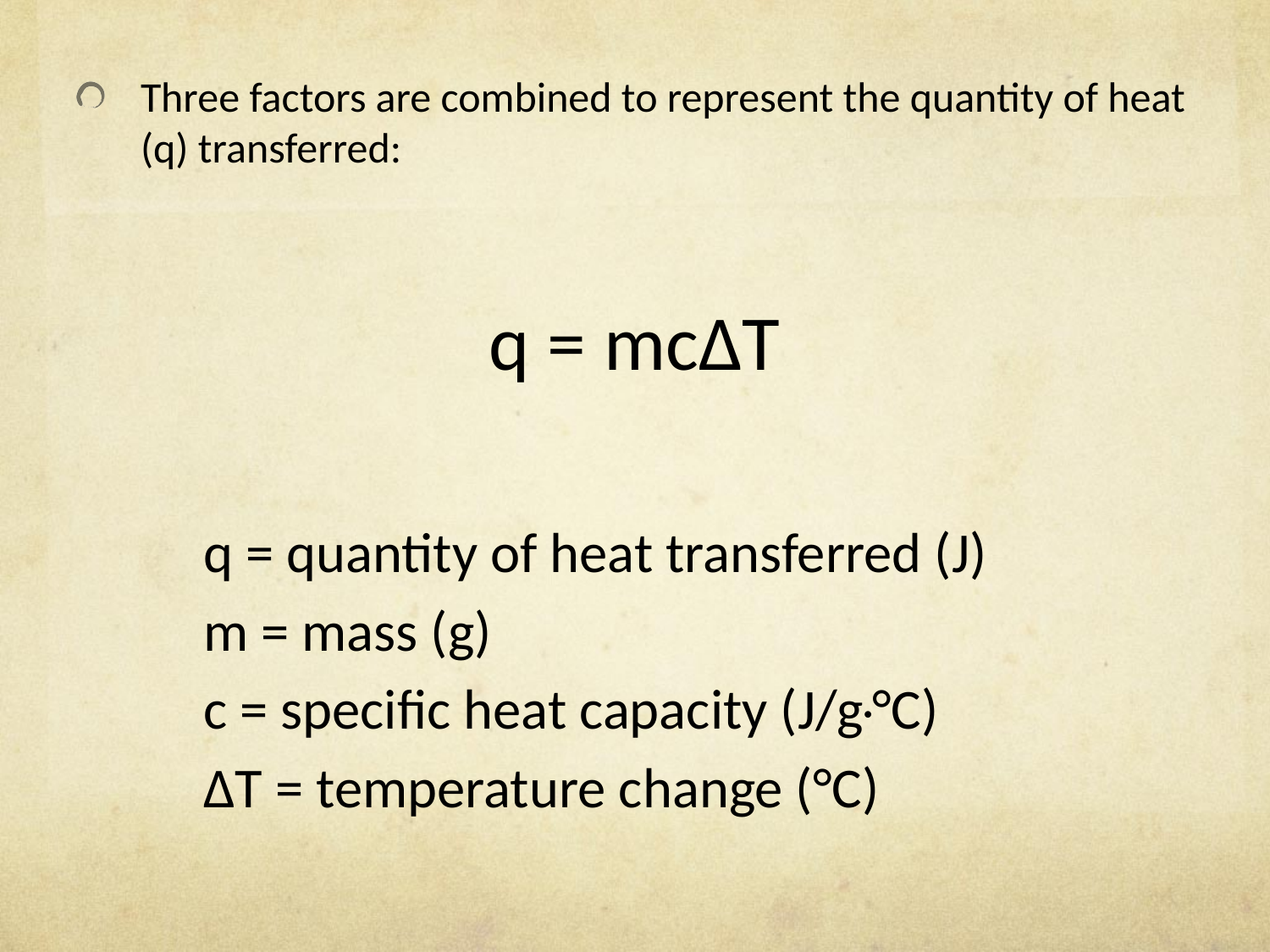

Three factors are combined to represent the quantity of heat (q) transferred:

q = mc∆T

q = quantity of heat transferred (J)
m = mass (g)
c = specific heat capacity (J/g●°C)
ΔT = temperature change (°C)